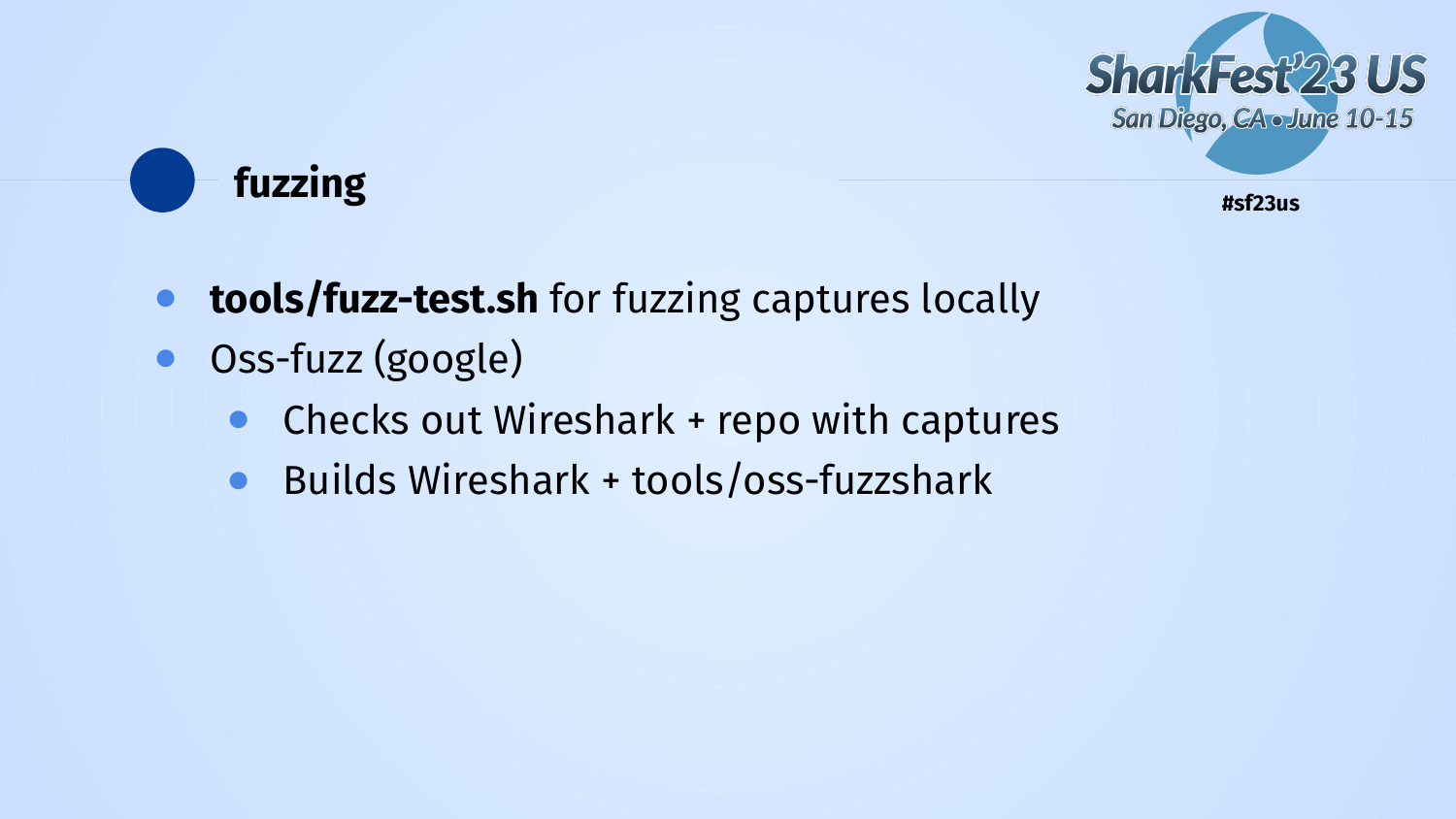

# fuzzing
tools/fuzz-test.sh for fuzzing captures locally
Oss-fuzz (google)
Checks out Wireshark + repo with captures
Builds Wireshark + tools/oss-fuzzshark